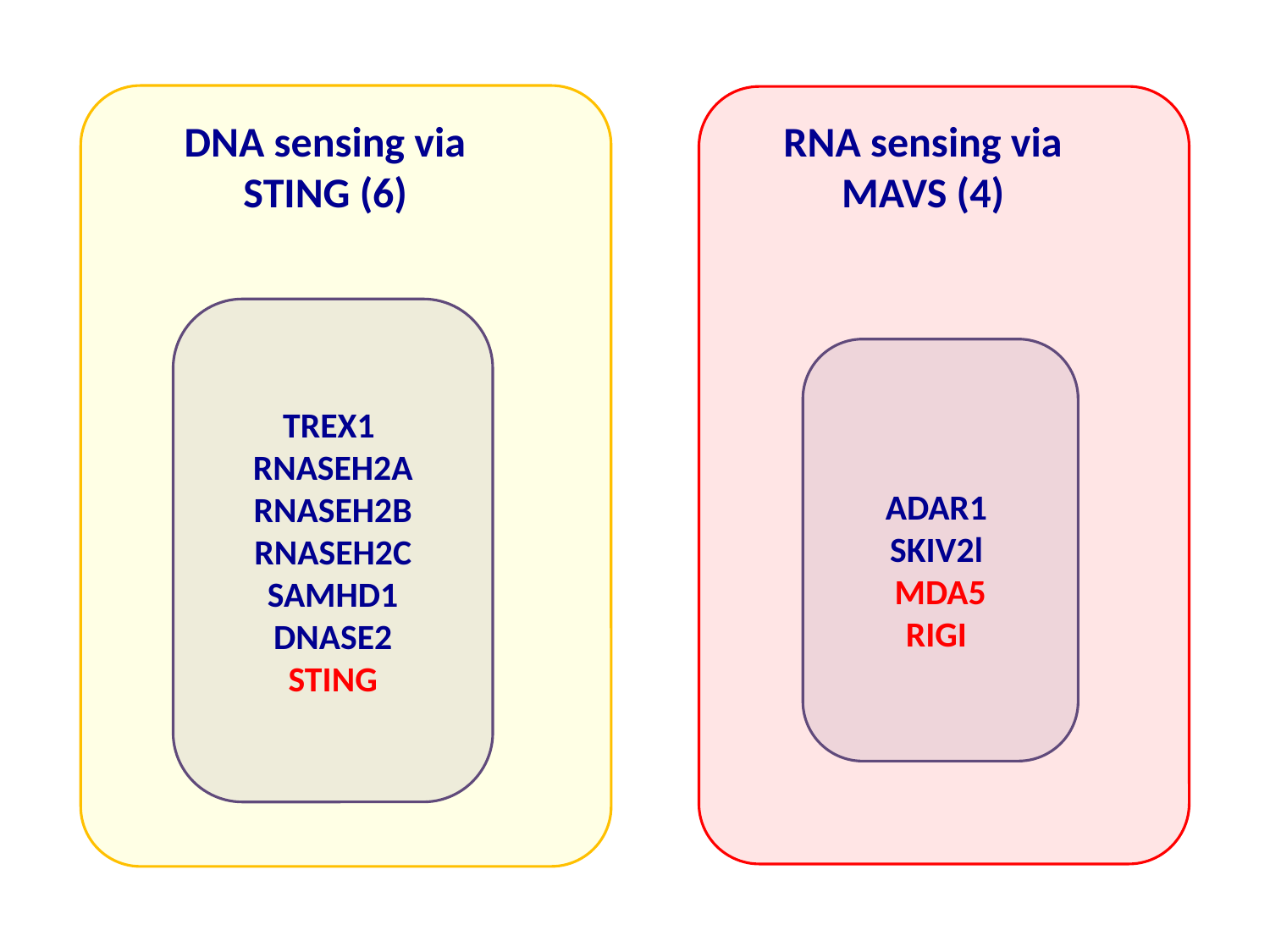

DNA sensing via STING (6)
RNA sensing via MAVS (4)

TREX1
RNASEH2A RNASEH2B RNASEH2C SAMHD1
DNASE2
STING

ADAR1
SKIV2l
MDA5
RIGI